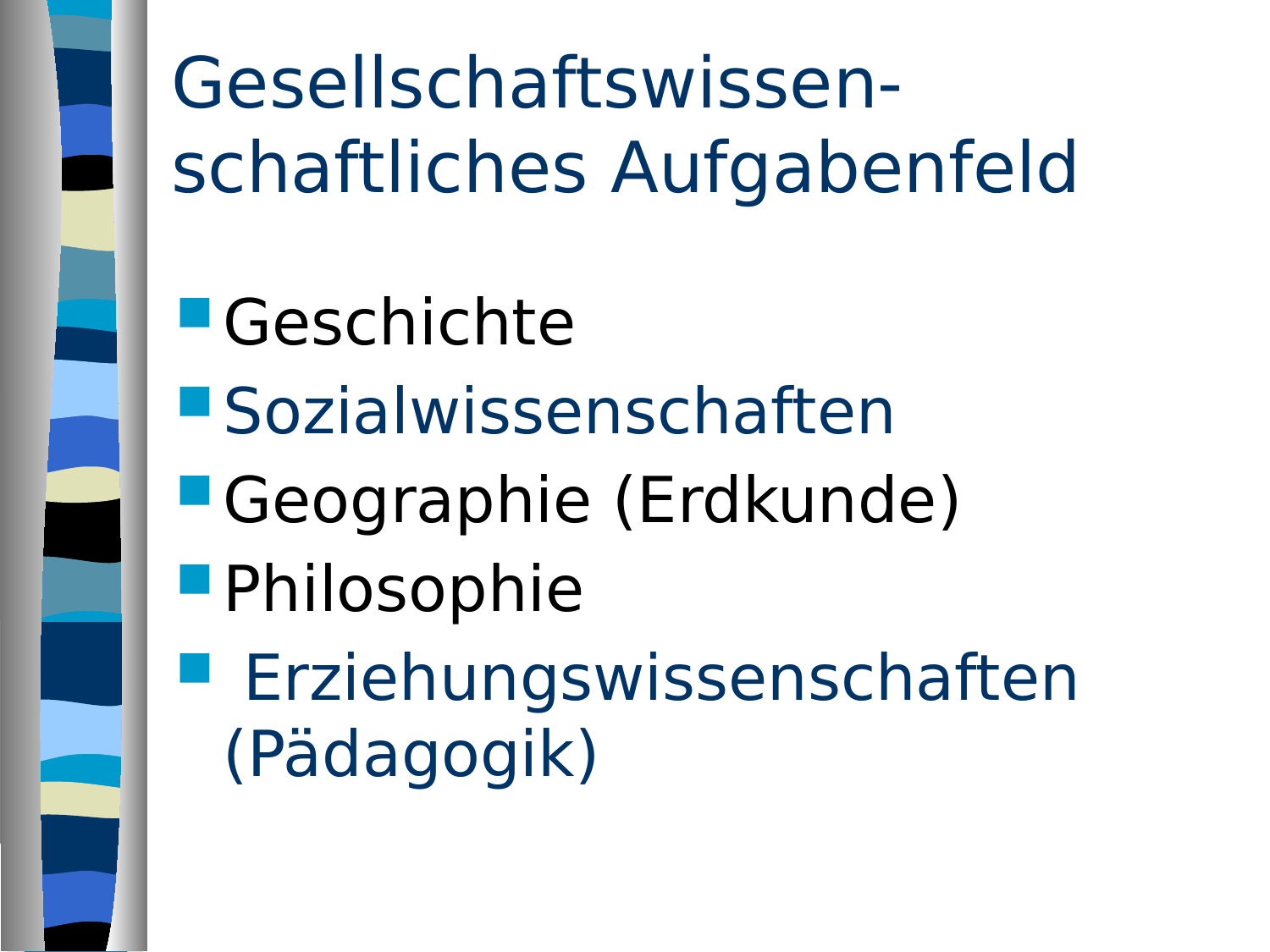

# Gesellschaftswissen-schaftliches Aufgabenfeld
Geschichte
Sozialwissenschaften
Geographie (Erdkunde)
Philosophie
 Erziehungswissenschaften (Pädagogik)